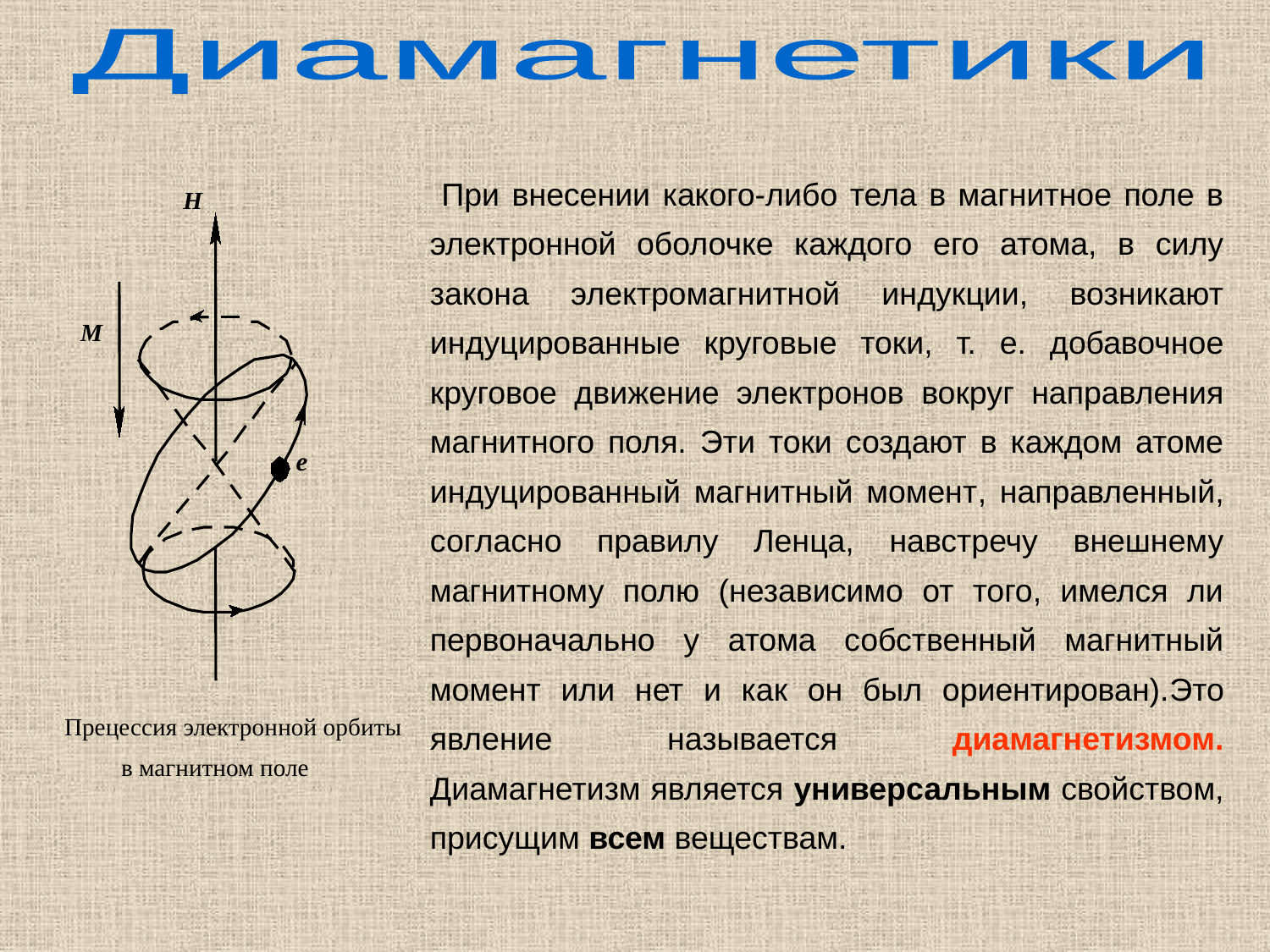

Диамагнетики
 При внесении какого-либо тела в магнитное поле в электронной оболочке каждого его атома, в силу закона электромагнитной индукции, возникают индуцированные круговые токи, т. е. добавочное круговое движение электронов вокруг направления магнитного поля. Эти токи создают в каждом атоме индуцированный магнитный момент, направленный, согласно правилу Ленца, навстречу внешнему магнитному полю (независимо от того, имелся ли первоначально у атома собственный магнитный момент или нет и как он был ориентирован).Это явление называется диамагнетизмом. Диамагнетизм является универсальным свойством, присущим всем веществам.
H

M

e

Прецессия электронной орбиты
в магнитном поле